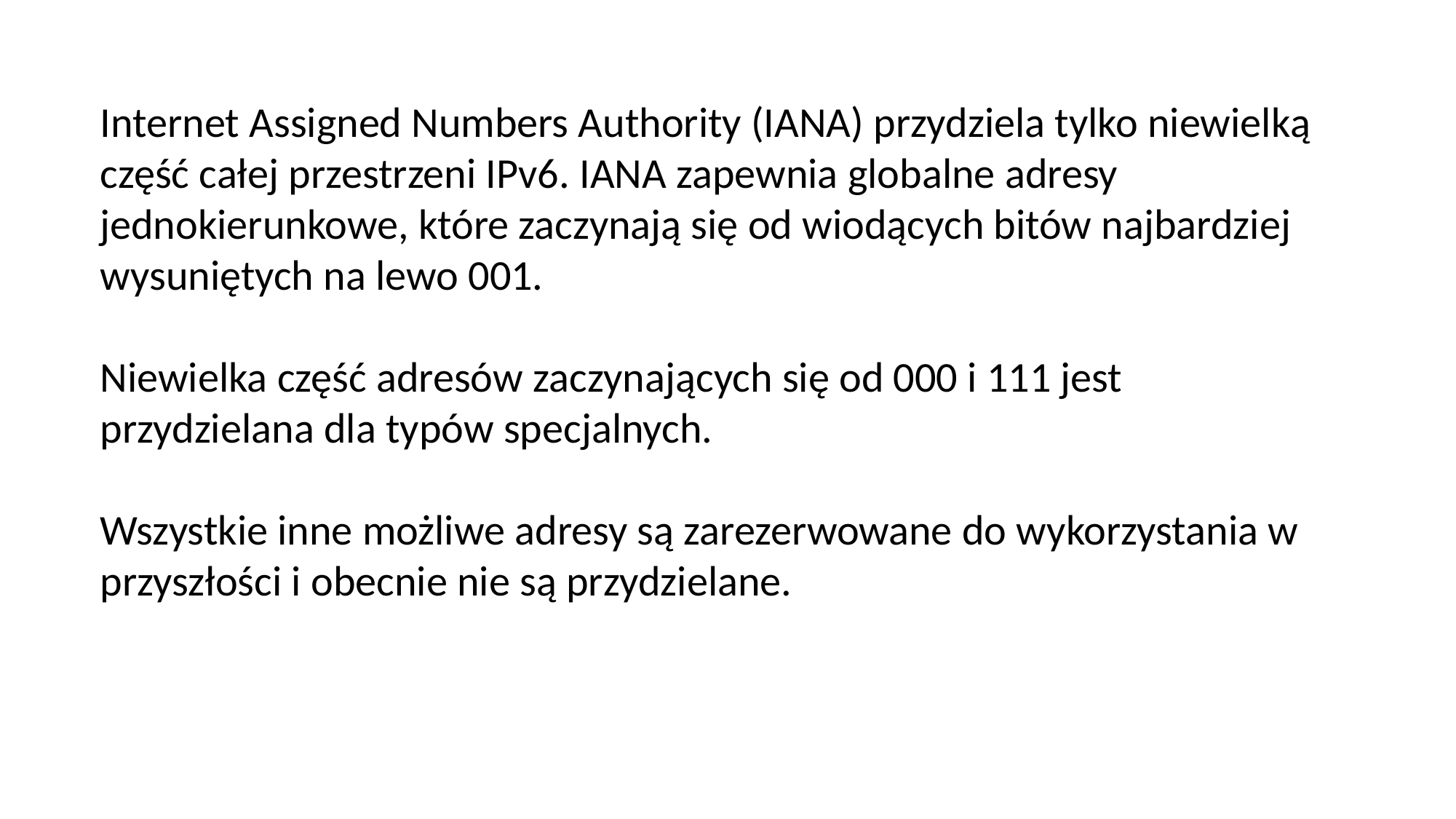

Internet Assigned Numbers Authority (IANA) przydziela tylko niewielką część całej przestrzeni IPv6. IANA zapewnia globalne adresy jednokierunkowe, które zaczynają się od wiodących bitów najbardziej wysuniętych na lewo 001.

Niewielka część adresów zaczynających się od 000 i 111 jest przydzielana dla typów specjalnych.

Wszystkie inne możliwe adresy są zarezerwowane do wykorzystania w przyszłości i obecnie nie są przydzielane.